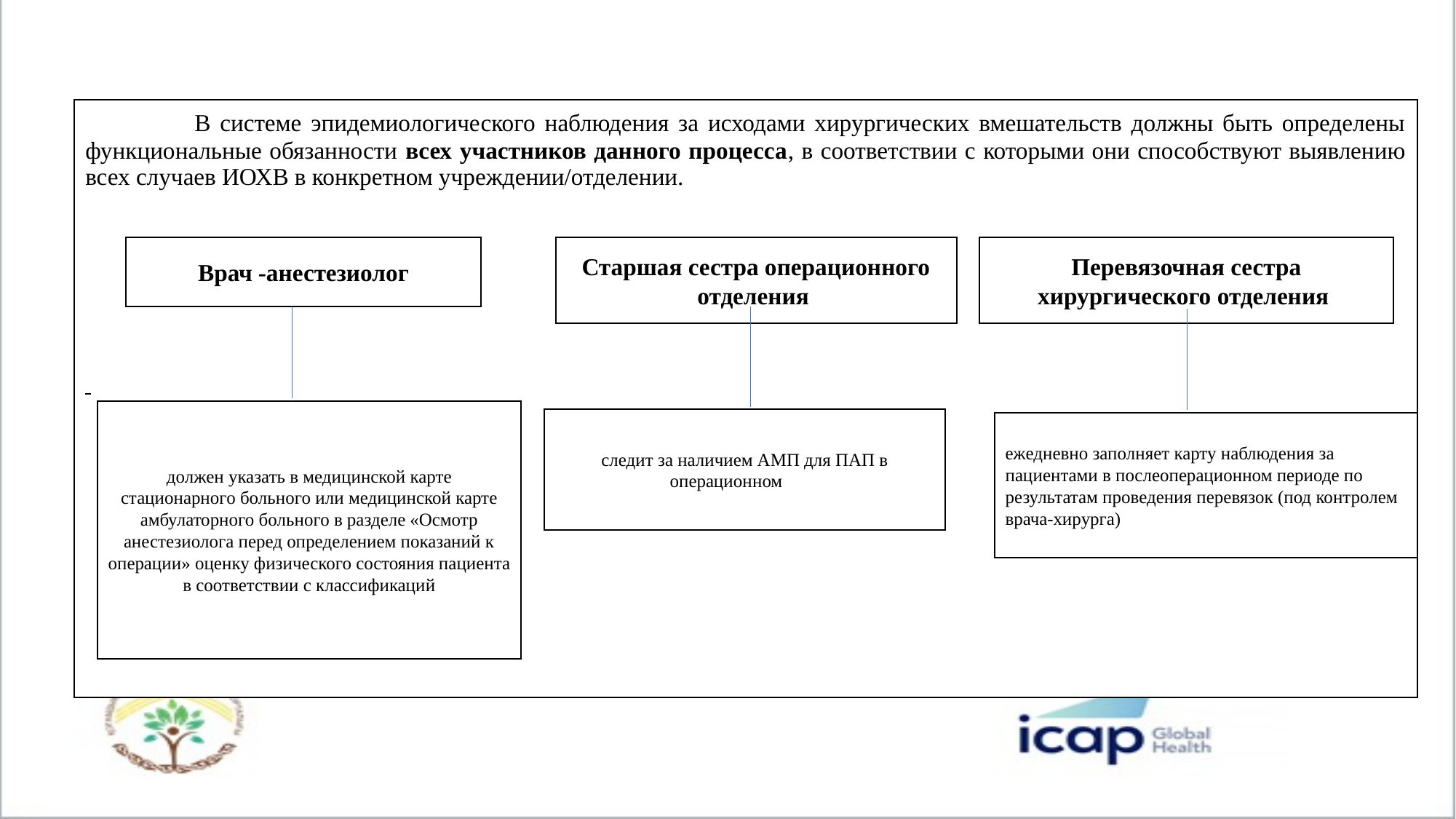

В системе эпидемиологического наблюдения за исходами хирургических вмешательств должны быть определены функциональные обязанности всех участников данного процесса, в соответствии с которыми они способствуют выявлению всех случаев ИОХВ в конкретном учреждении/отделении.

Врач -анестезиолог
Старшая сестра операционного отделения
Перевязочная сестра хирургического отделения
должен указать в медицинской карте стационарного больного или медицинской карте амбулаторного больного в разделе «Осмотр анестезиолога перед определением показаний к операции» оценку физического состояния пациента в соответствии с классификаций
следит за наличием АМП для ПАП в операционном зале
ежедневно заполняет карту наблюдения за пациентами в послеоперационном периоде по результатам проведения перевязок (под контролем врача-хирурга)